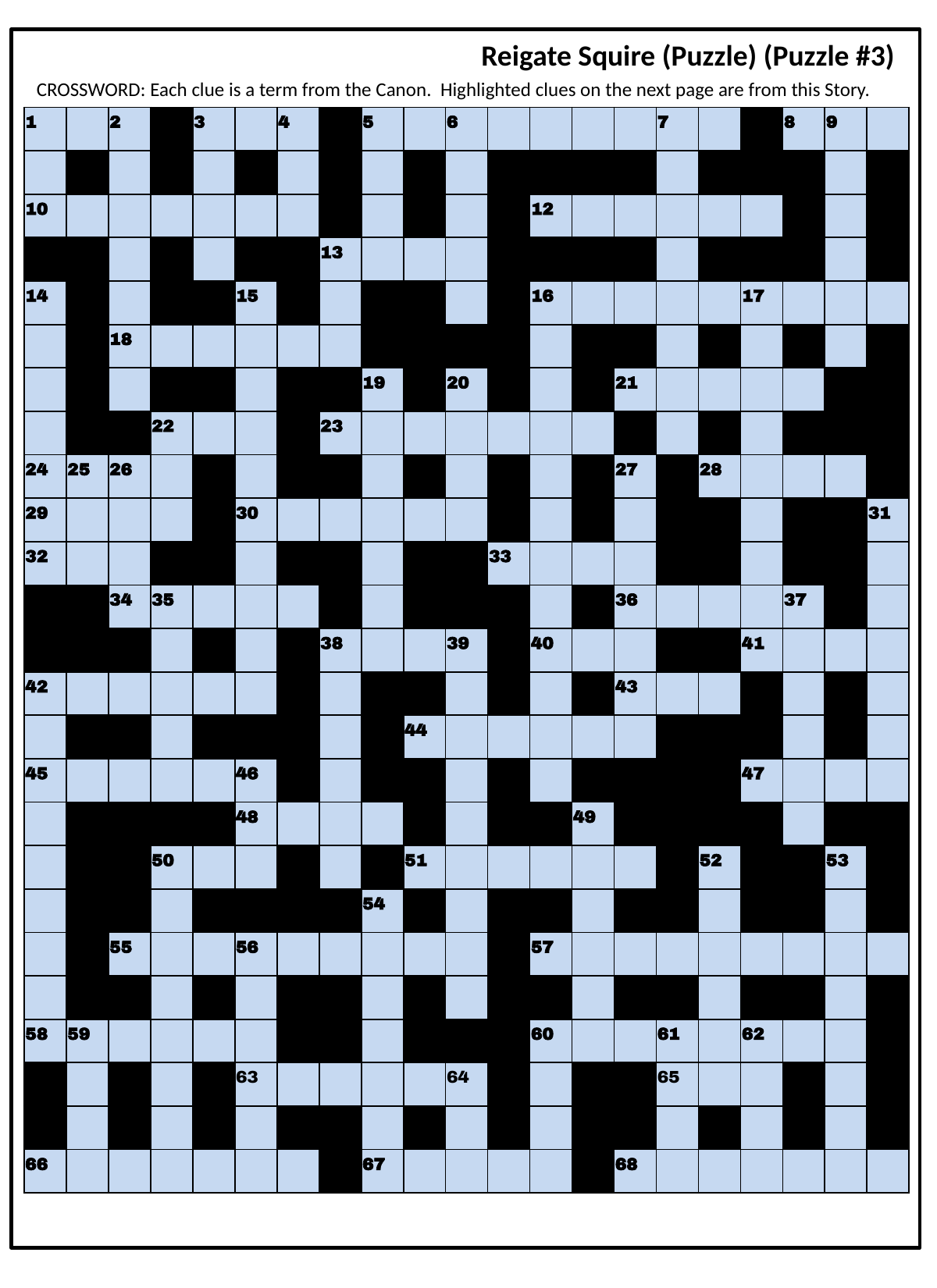

Reigate Squire (Puzzle) (Puzzle #3)
CROSSWORD: Each clue is a term from the Canon.  Highlighted clues on the next page are from this Story.
| 1 |  | 2 |  | 3 |  | 4 |  | 5 |  | 6 |  |  |  |  | 7 |  |  | 8 | 9 |  |
| --- | --- | --- | --- | --- | --- | --- | --- | --- | --- | --- | --- | --- | --- | --- | --- | --- | --- | --- | --- | --- |
|  |  |  |  |  |  |  |  |  |  |  |  |  |  |  |  |  |  |  |  |  |
| 10 |  |  |  |  |  |  |  |  |  |  |  | 12 |  |  |  |  |  |  |  |  |
|  |  |  |  |  |  |  | 13 |  |  |  |  |  |  |  |  |  |  |  |  |  |
| 14 |  |  |  |  | 15 |  |  |  |  |  |  | 16 |  |  |  |  | 17 |  |  |  |
|  |  | 18 |  |  |  |  |  |  |  |  |  |  |  |  |  |  |  |  |  |  |
|  |  |  |  |  |  |  |  | 19 |  | 20 |  |  |  | 21 |  |  |  |  |  |  |
|  |  |  | 22 |  |  |  | 23 |  |  |  |  |  |  |  |  |  |  |  |  |  |
| 24 | 25 | 26 |  |  |  |  |  |  |  |  |  |  |  | 27 |  | 28 |  |  |  |  |
| 29 |  |  |  |  | 30 |  |  |  |  |  |  |  |  |  |  |  |  |  |  | 31 |
| 32 |  |  |  |  |  |  |  |  |  |  | 33 |  |  |  |  |  |  |  |  |  |
|  |  | 34 | 35 |  |  |  |  |  |  |  |  |  |  | 36 |  |  |  | 37 |  |  |
|  |  |  |  |  |  |  | 38 |  |  | 39 |  | 40 |  |  |  |  | 41 |  |  |  |
| 42 |  |  |  |  |  |  |  |  |  |  |  |  |  | 43 |  |  |  |  |  |  |
|  |  |  |  |  |  |  |  |  | 44 |  |  |  |  |  |  |  |  |  |  |  |
| 45 |  |  |  |  | 46 |  |  |  |  |  |  |  |  |  |  |  | 47 |  |  |  |
|  |  |  |  |  | 48 |  |  |  |  |  |  |  | 49 |  |  |  |  |  |  |  |
|  |  |  | 50 |  |  |  |  |  | 51 |  |  |  |  |  |  | 52 |  |  | 53 |  |
|  |  |  |  |  |  |  |  | 54 |  |  |  |  |  |  |  |  |  |  |  |  |
|  |  | 55 |  |  | 56 |  |  |  |  |  |  | 57 |  |  |  |  |  |  |  |  |
|  |  |  |  |  |  |  |  |  |  |  |  |  |  |  |  |  |  |  |  |  |
| 58 | 59 |  |  |  |  |  |  |  |  |  |  | 60 |  |  | 61 |  | 62 |  |  |  |
|  |  |  |  |  | 63 |  |  |  |  | 64 |  |  |  |  | 65 |  |  |  |  |  |
|  |  |  |  |  |  |  |  |  |  |  |  |  |  |  |  |  |  |  |  |  |
| 66 |  |  |  |  |  |  |  | 67 |  |  |  |  |  | 68 |  |  |  |  |  |  |